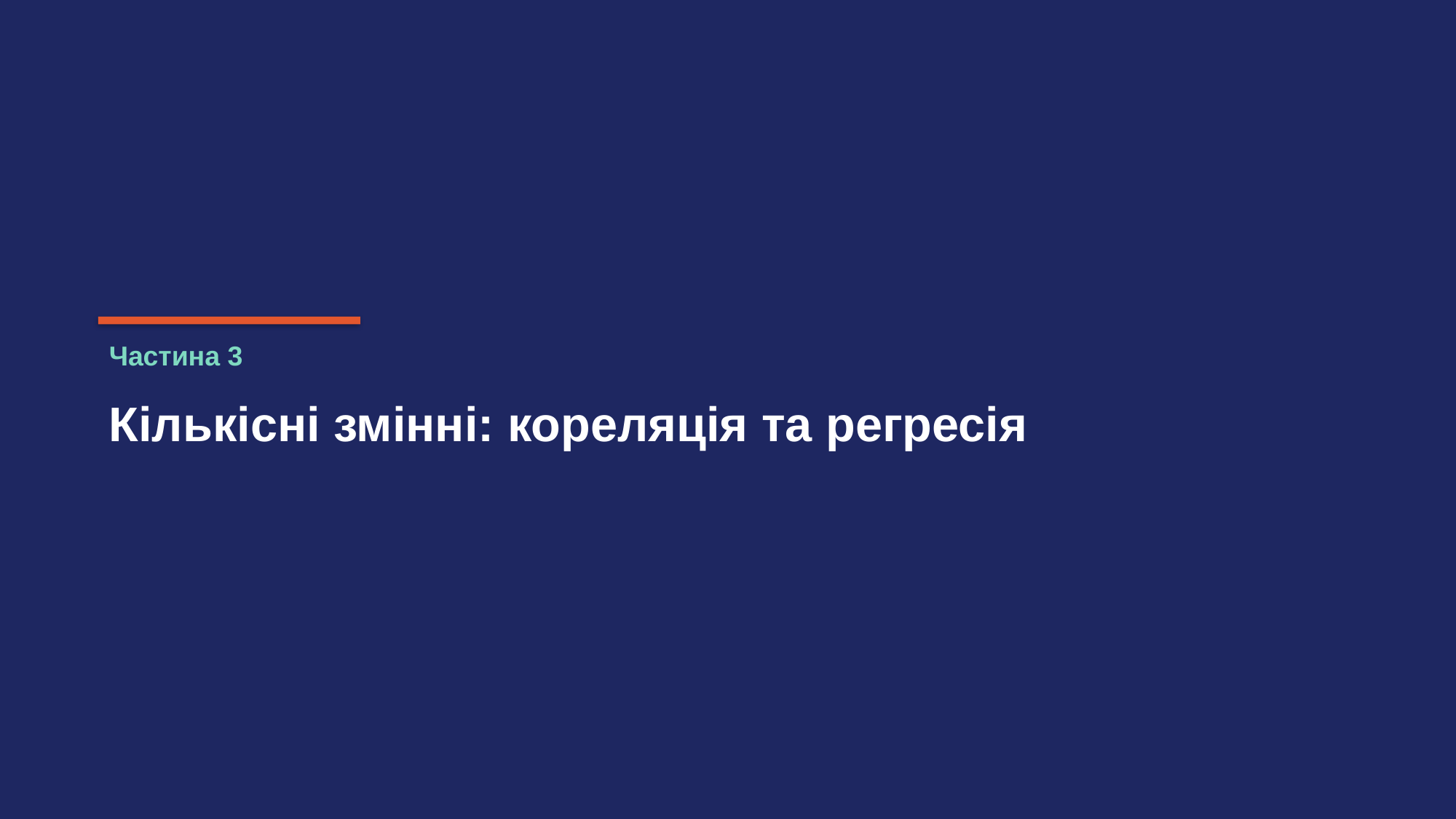

Частина 3
Кількісні змінні: кореляція та регресія